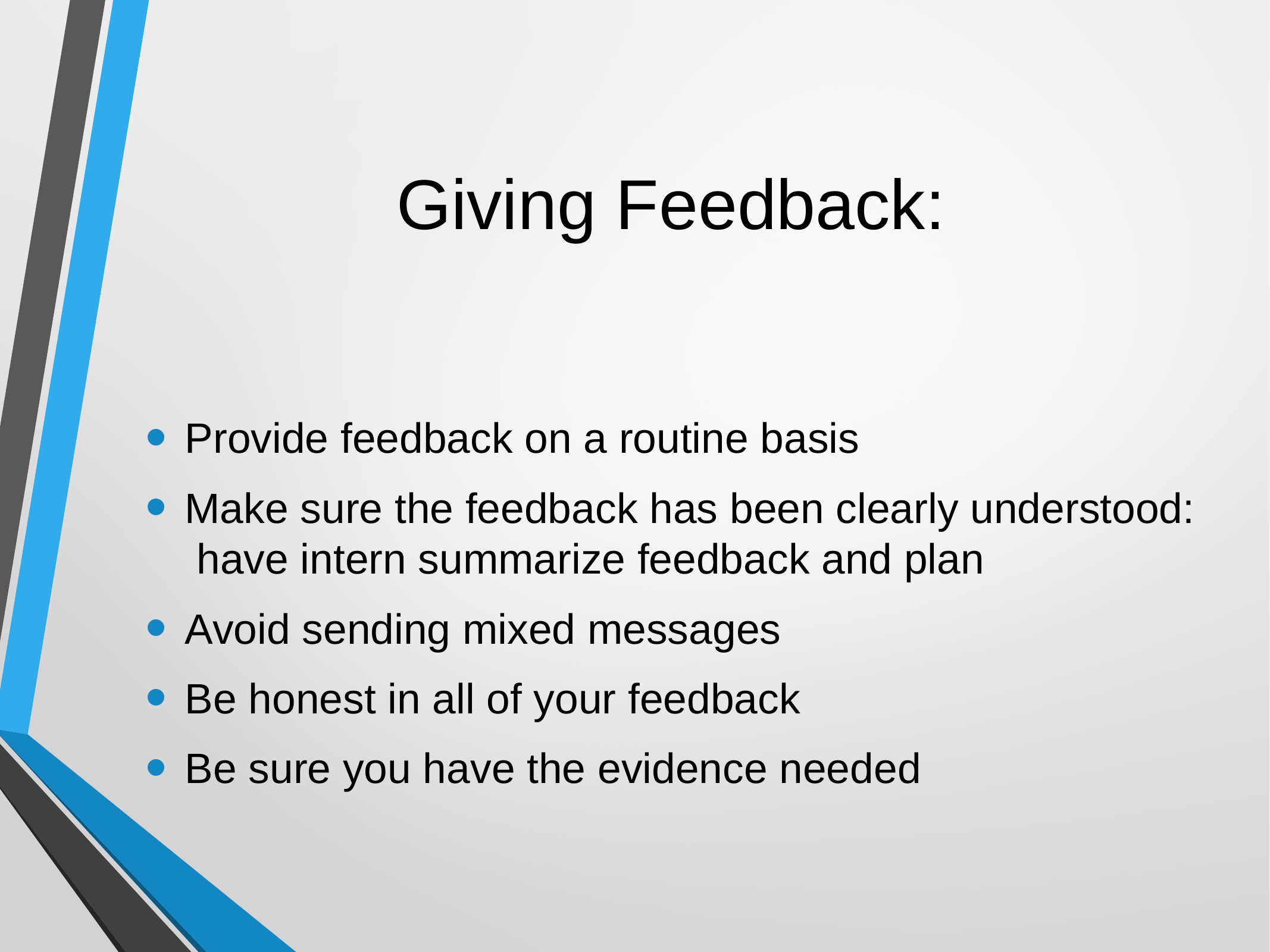

# Giving Feedback:
Provide feedback on a routine basis
Make sure the feedback has been clearly understood:  have intern summarize feedback and plan
Avoid sending mixed messages
Be honest in all of your feedback
Be sure you have the evidence needed